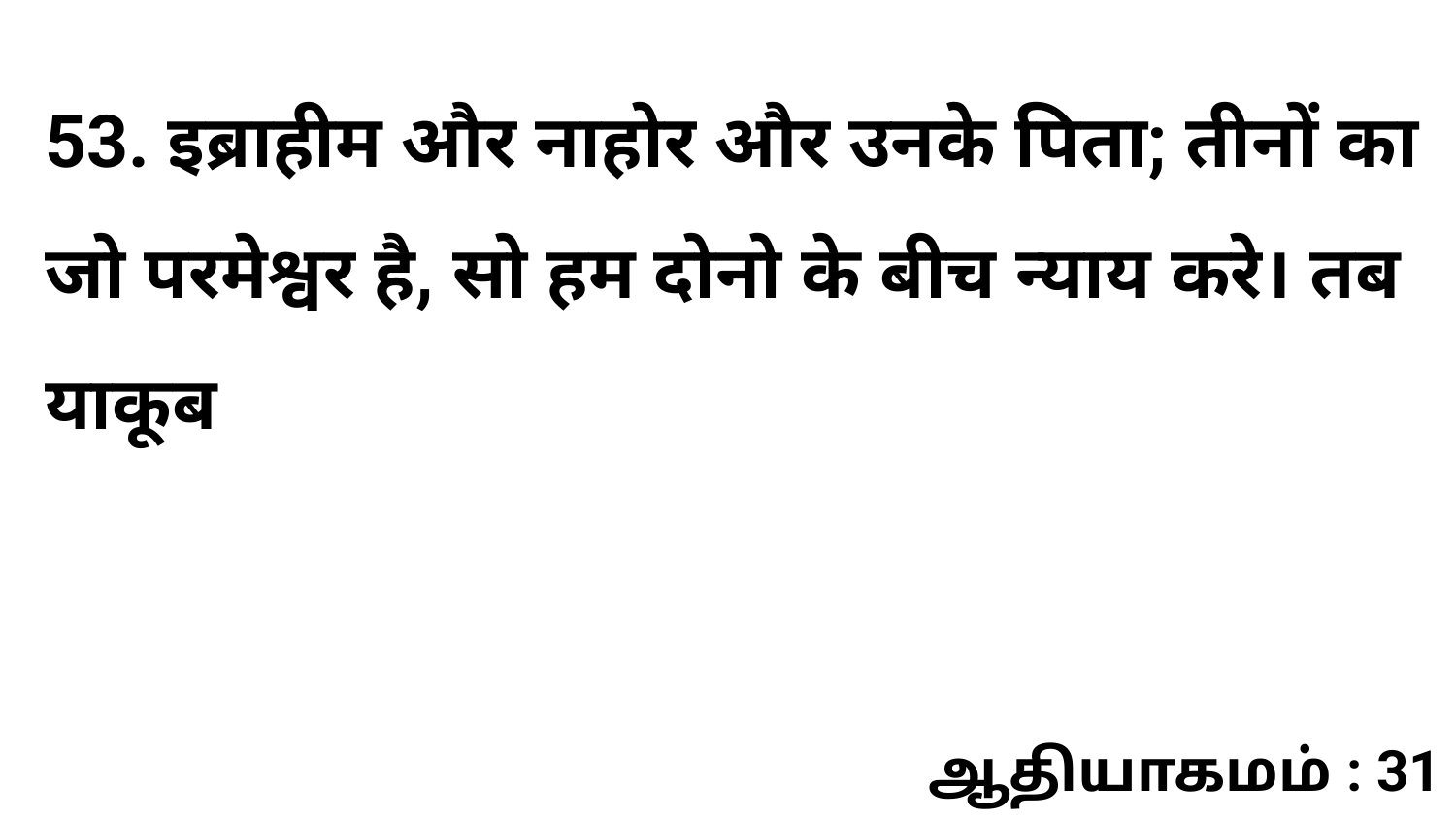

53. इब्राहीम और नाहोर और उनके पिता; तीनों का जो परमेश्वर है, सो हम दोनो के बीच न्याय करे। तब याकूब
ஆதியாகமம் : 31